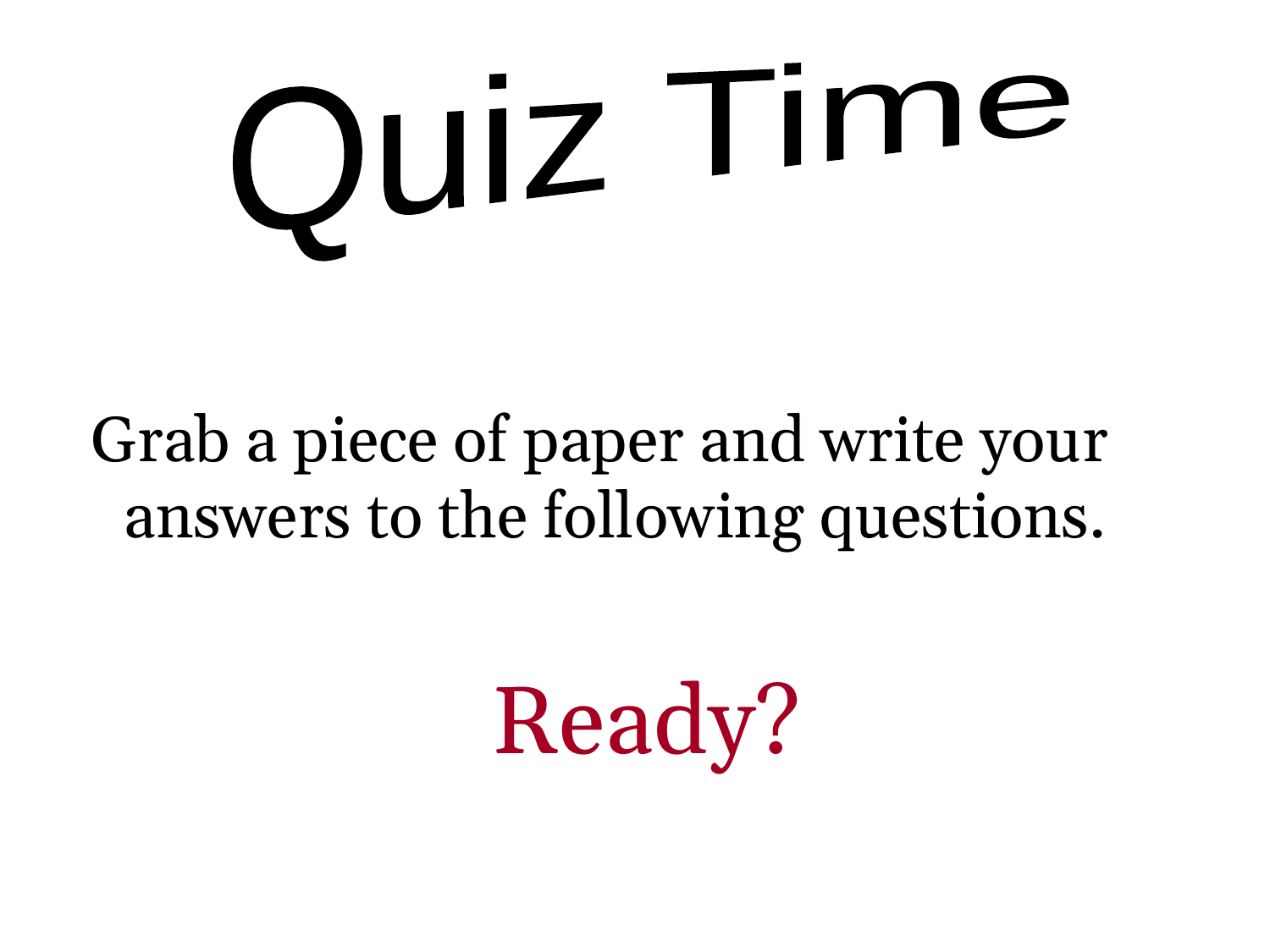

Quiz Time
 Grab a piece of paper and write your answers to the following questions.

 Ready?